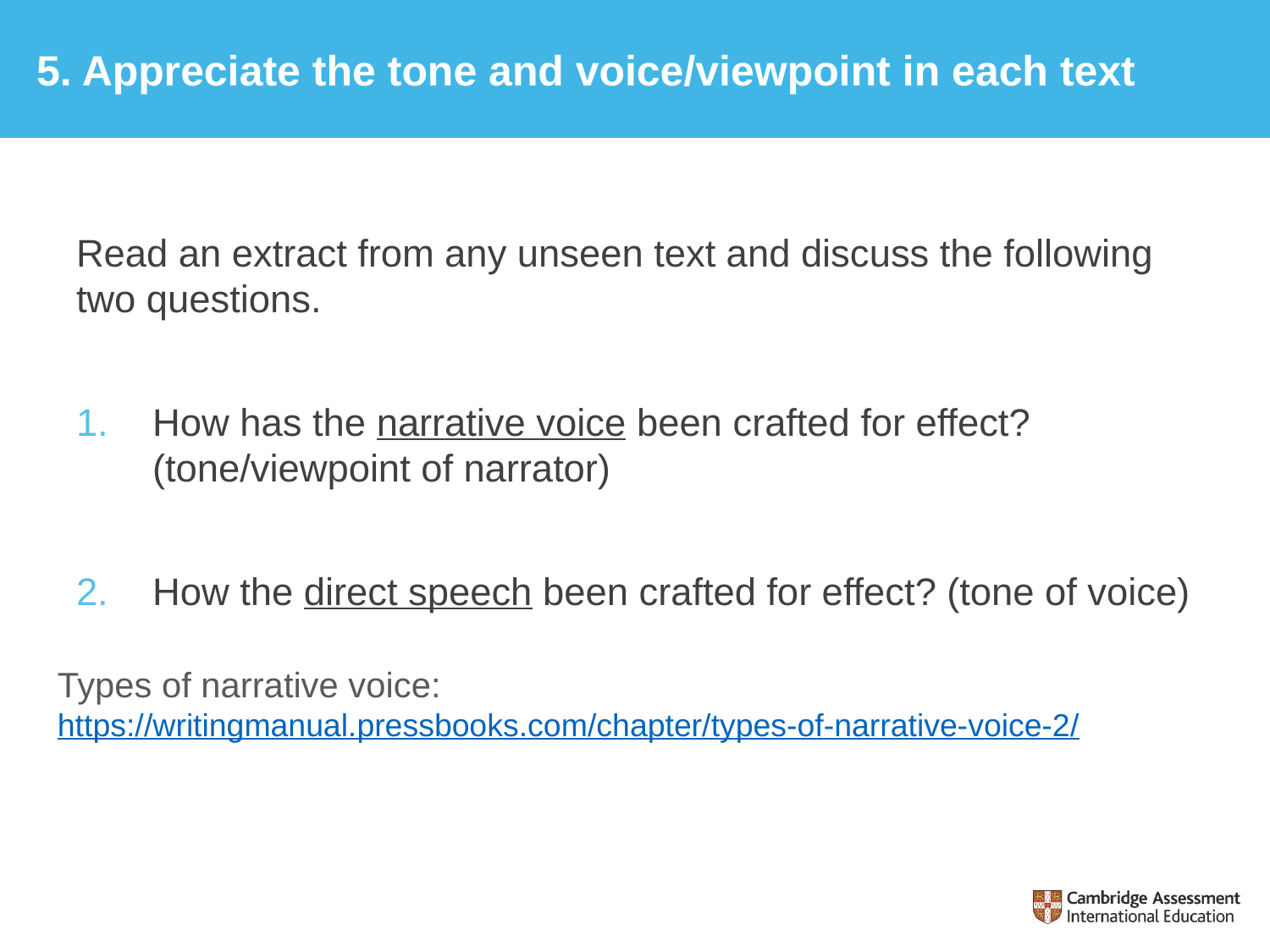

# 5. Appreciate the tone and voice/viewpoint in each text
Read an extract from any unseen text and discuss the following two questions.

How has the narrative voice been crafted for effect? (tone/viewpoint of narrator)

How the direct speech been crafted for effect? (tone of voice)

Types of narrative voice:
https://writingmanual.pressbooks.com/chapter/types-of-narrative-voice-2/